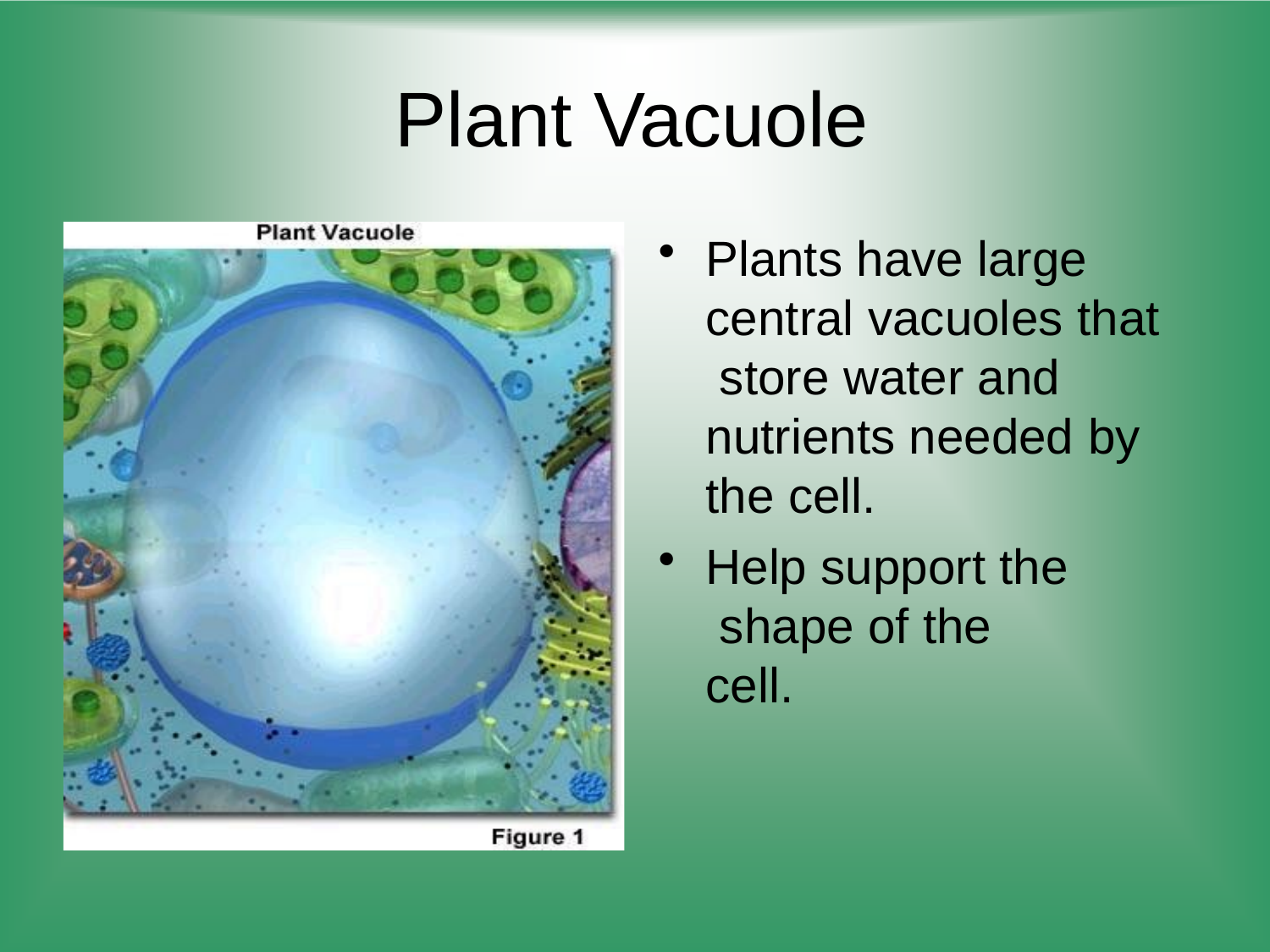

# Plant Vacuole

Plants have large  central vacuoles that  store water and  nutrients needed by  the cell.
Help support the  shape of the cell.